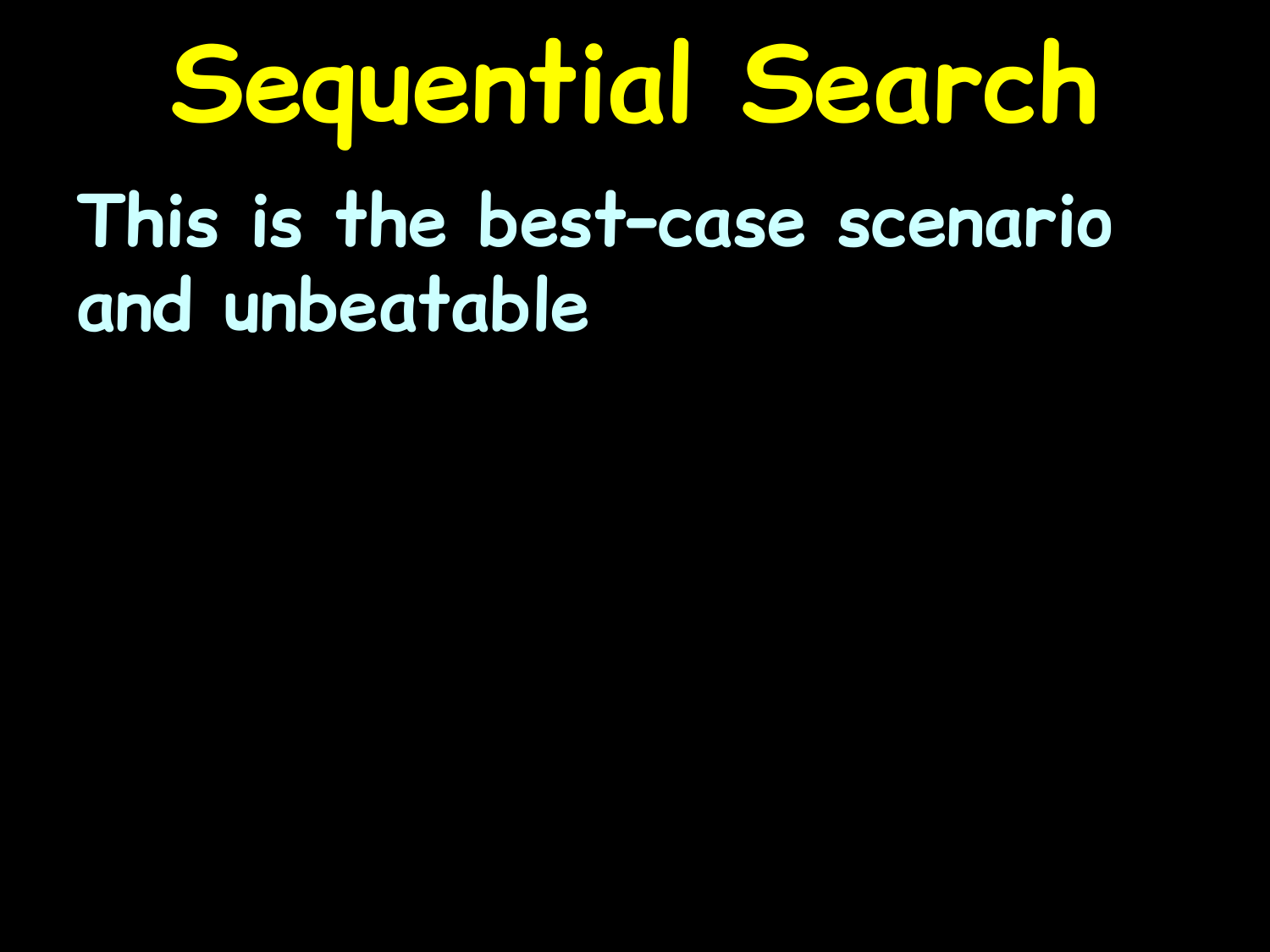

# Sequential Search
This is the best–case scenario and unbeatable